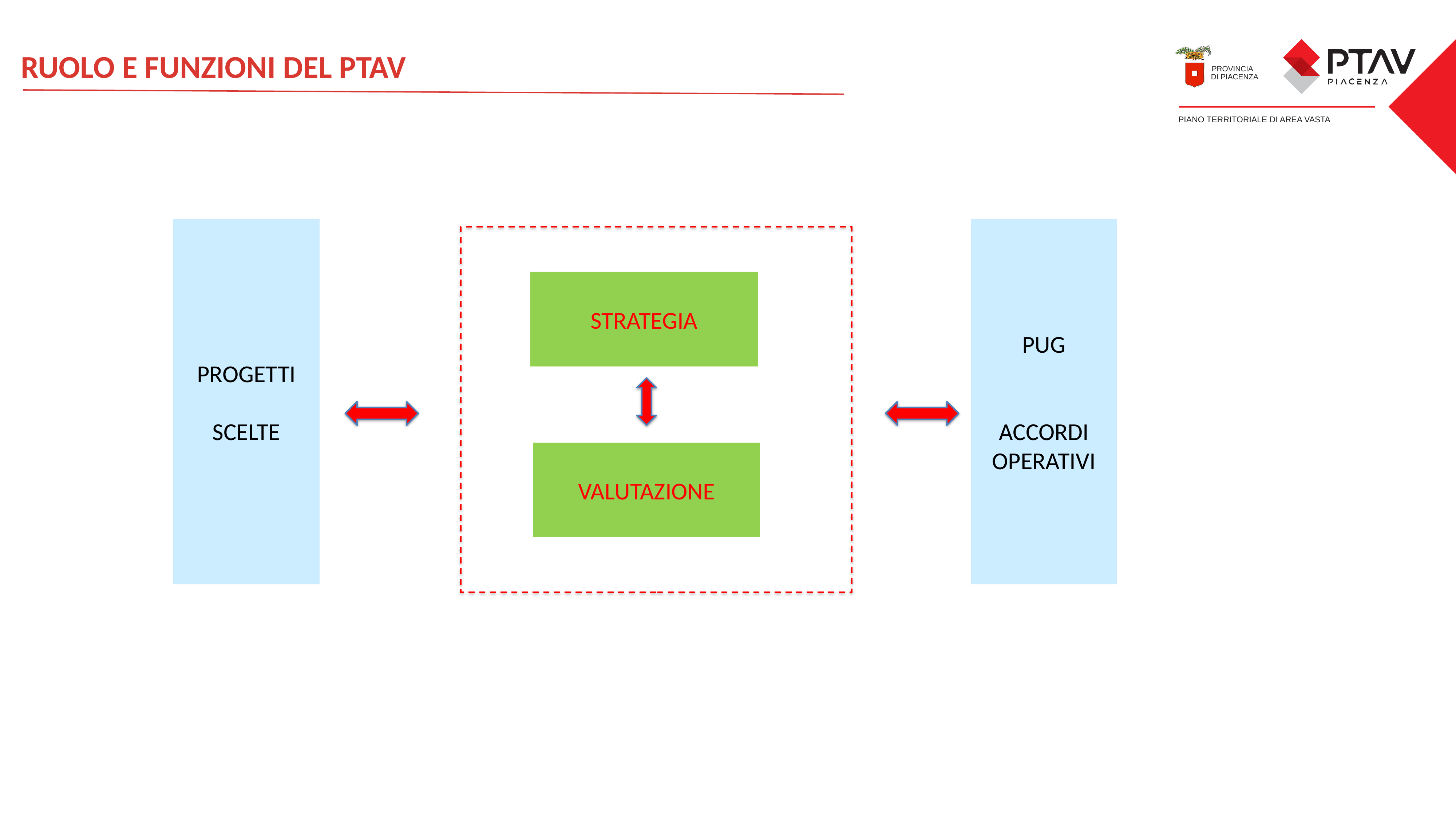

RUOLO E FUNZIONI DEL PTAV

PROGETTI

SCELTE
PUG

ACCORDI OPERATIVI

STRATEGIA

VALUTAZIONE